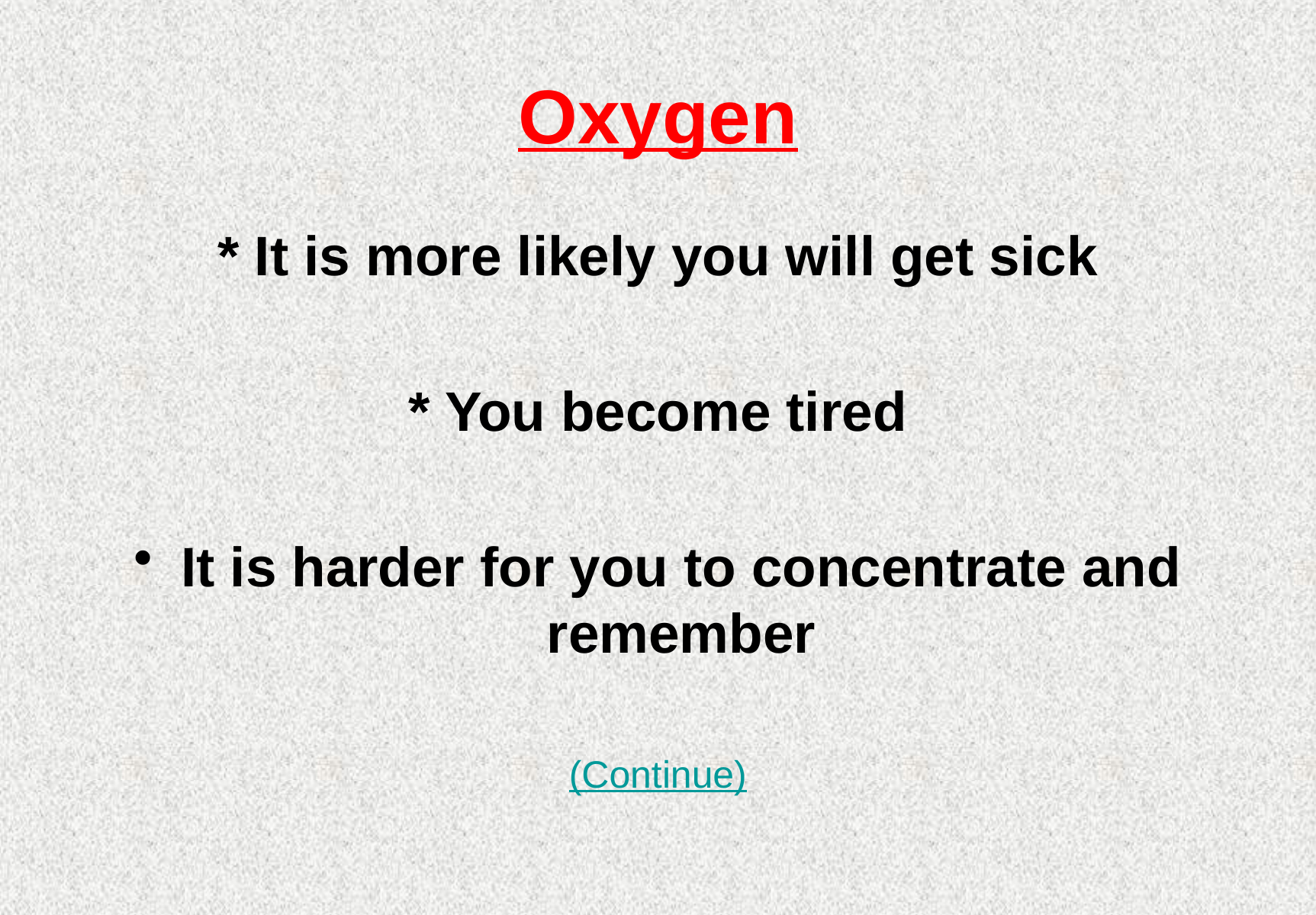

# Oxygen
* It is more likely you will get sick

* You become tired

It is harder for you to concentrate and remember

(Continue)